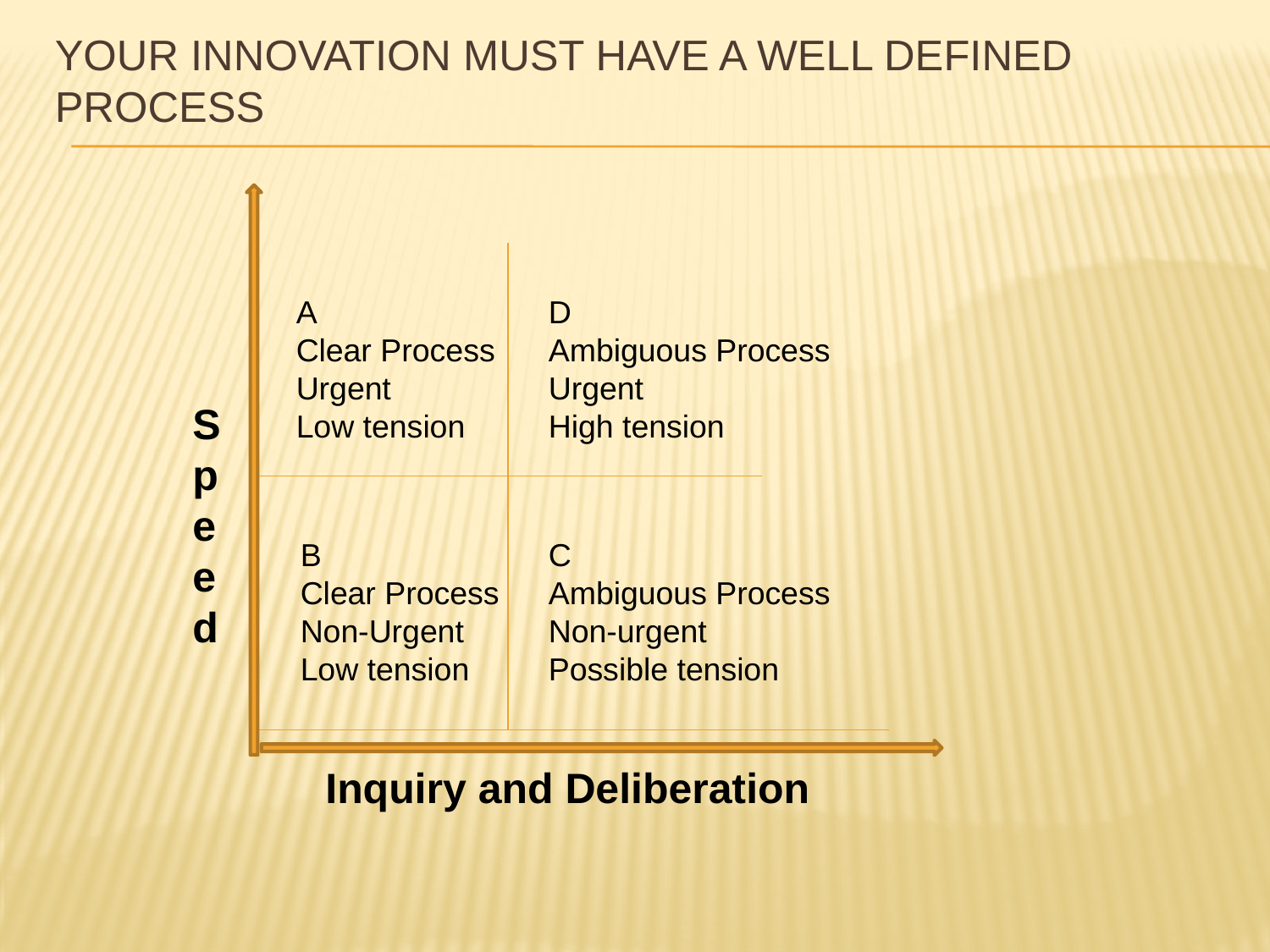

# Your Innovation must have a well defined process
D
Ambiguous Process
Urgent
High tension
A
Clear Process
Urgent
Low tension
Speed

C
Ambiguous Process
Non-urgent
Possible tension
B
Clear Process
Non-Urgent
Low tension

Inquiry and Deliberation